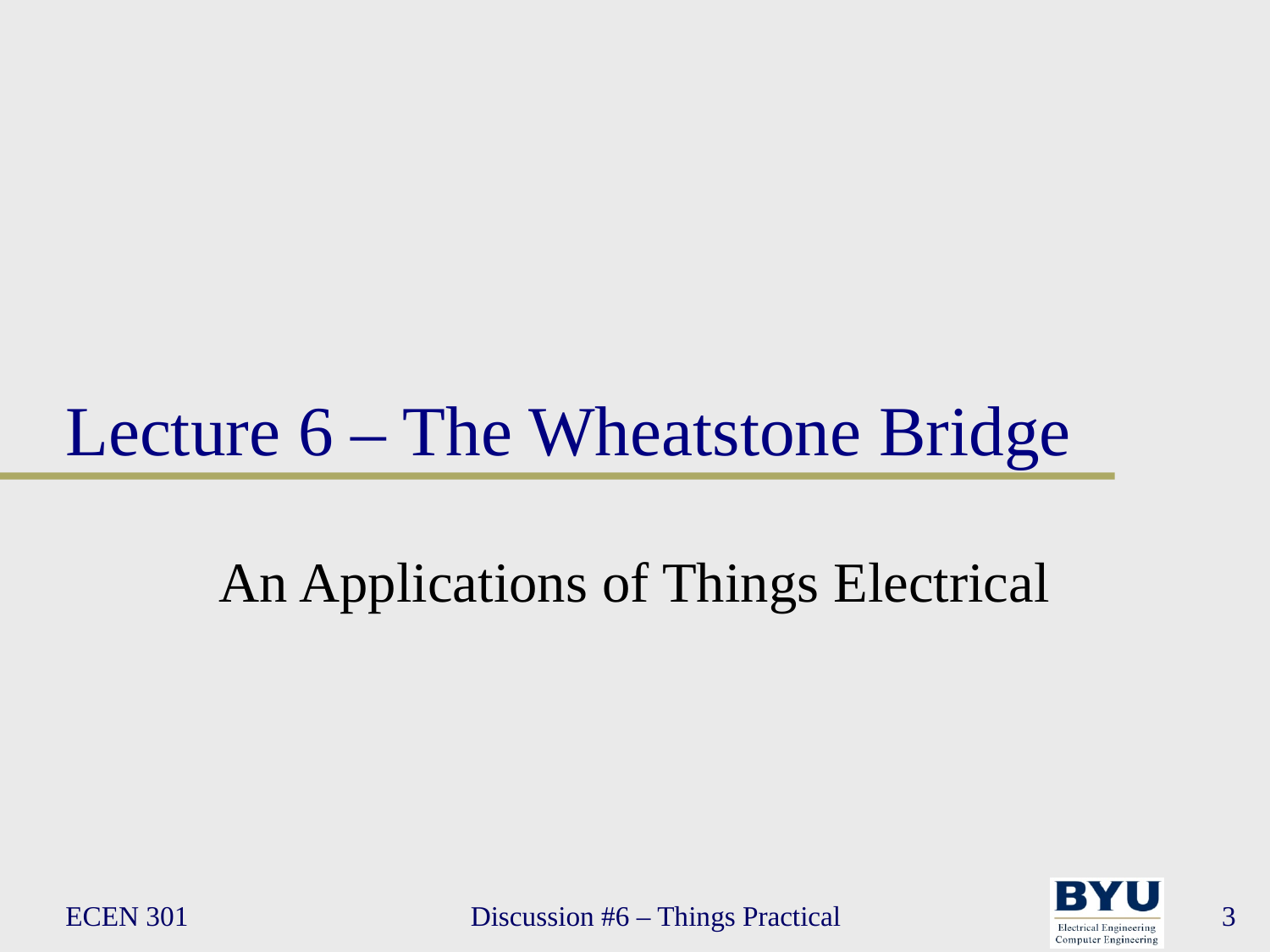

# Lecture 6 – The Wheatstone Bridge
An Applications of Things Electrical
ECEN 301
Discussion #6 – Things Practical
3